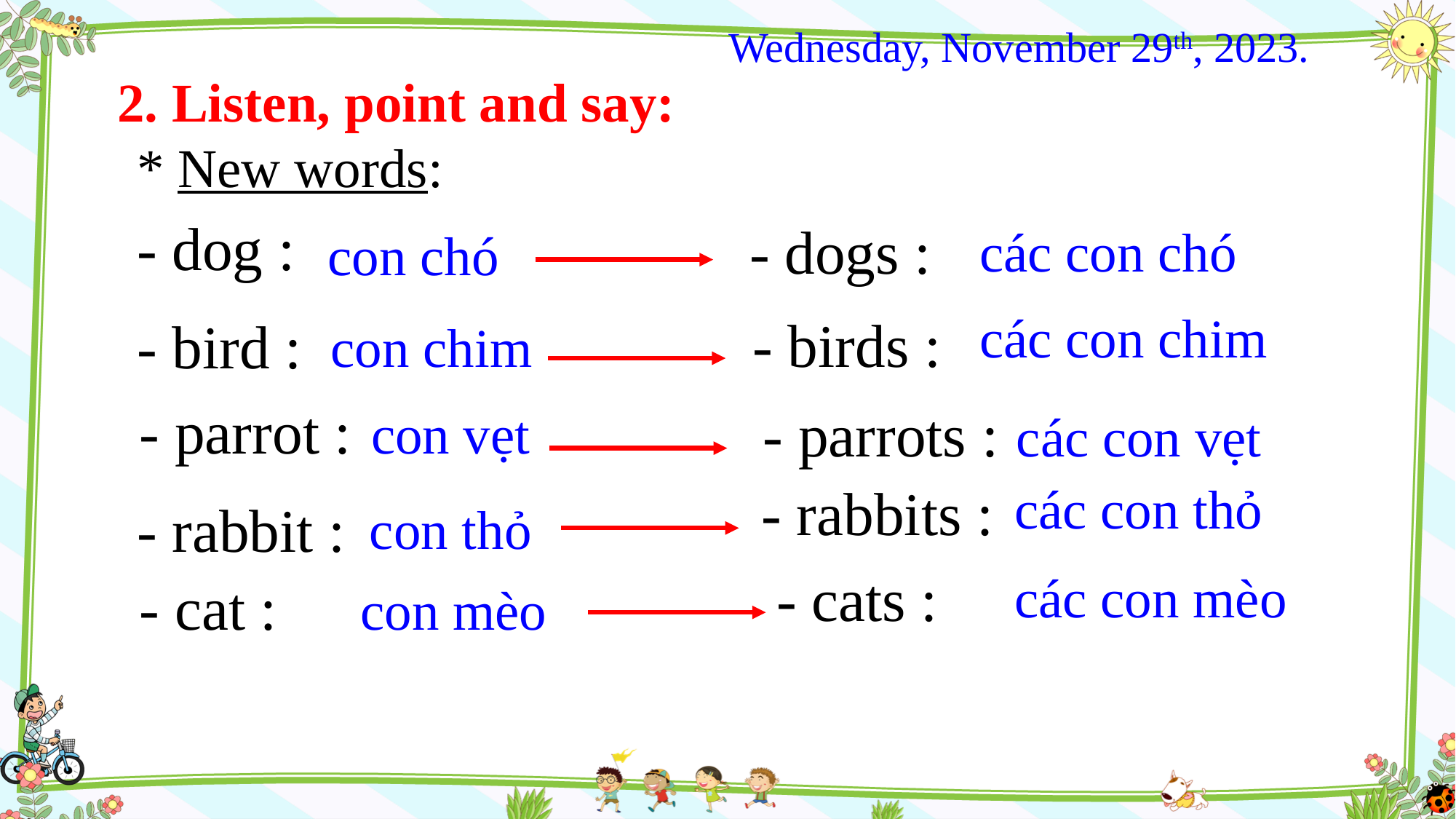

Wednesday, November 29th, 2023.
2. Listen, point and say:
* New words:
- dog :
- dogs :
các con chó
con chó
các con chim
- birds :
- bird :
con chim
- parrot :
- parrots :
con vẹt
các con vẹt
- rabbits :
các con thỏ
- rabbit :
con thỏ
- cats :
các con mèo
- cat :
con mèo